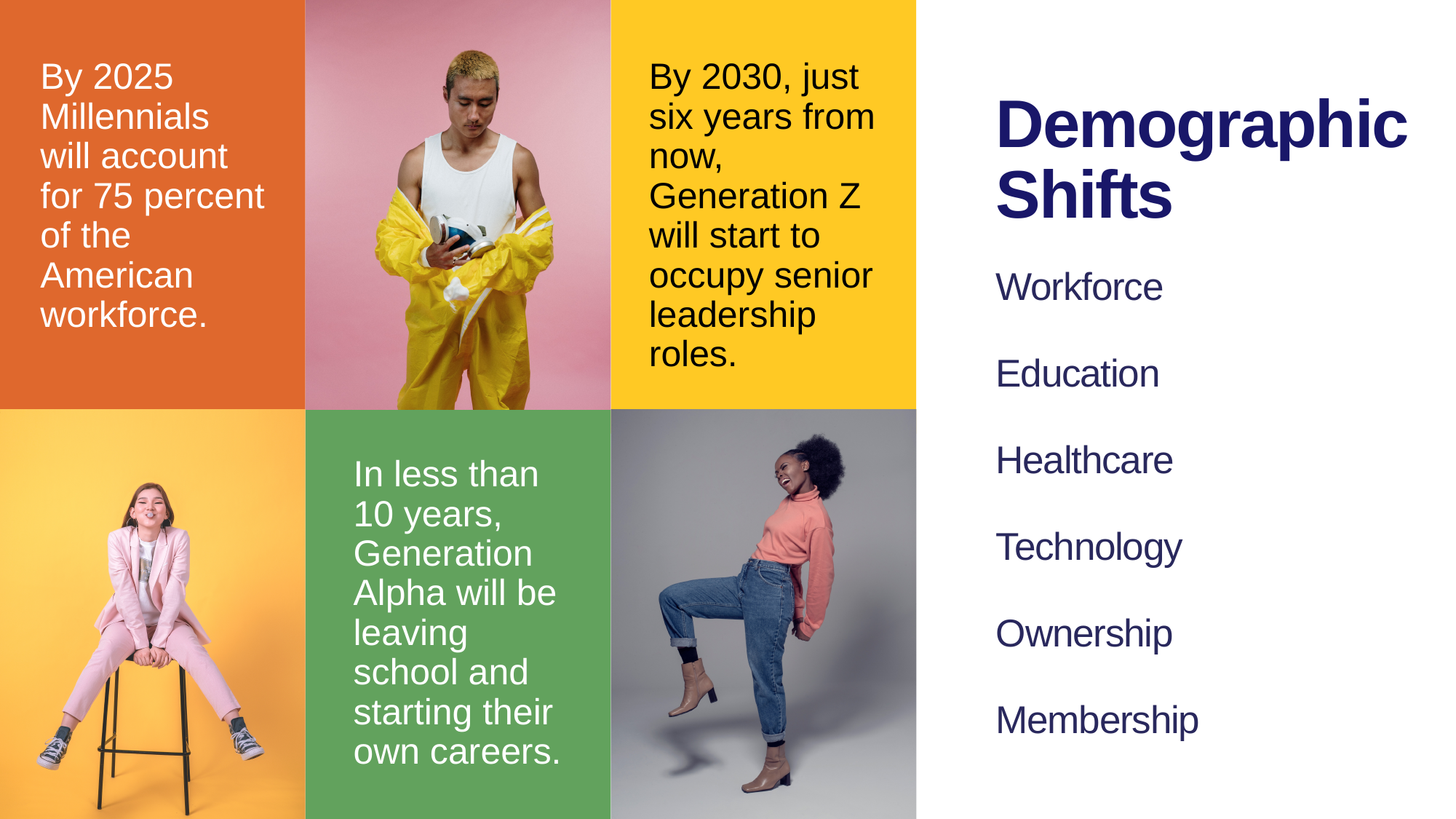

By 2025 Millennials will account for 75 percent of the American workforce.
By 2030, just six years from now, Generation Z will start to occupy senior leadership roles.
Demographic Shifts
Workforce

Education

Healthcare

Technology

Ownership

Membership

In less than 10 years, Generation Alpha will be leaving school and starting their own careers.